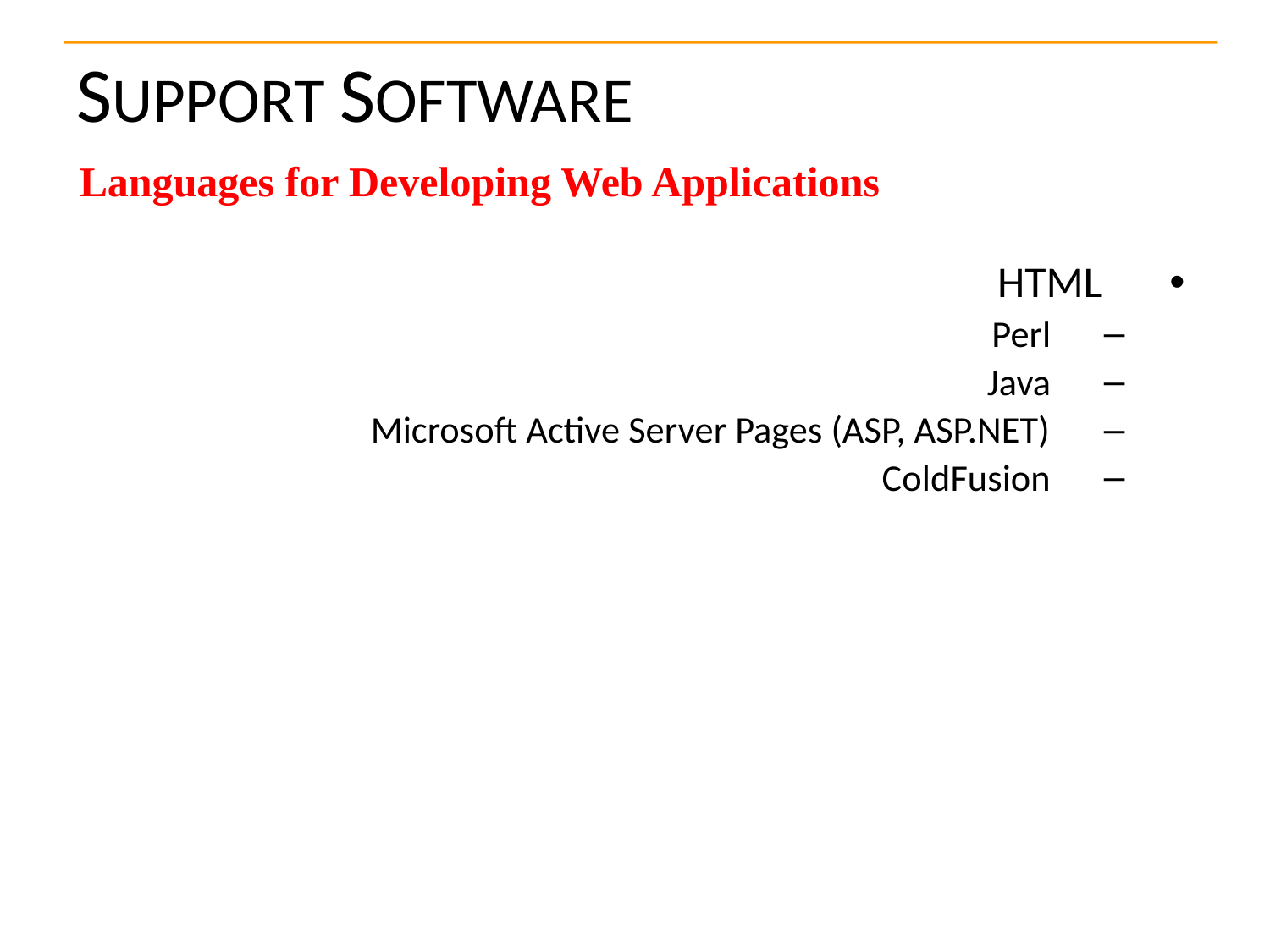

# SUPPORT SOFTWARE

Languages for Developing Web Applications
HTML
Perl
Java
Microsoft Active Server Pages (ASP, ASP.NET)
ColdFusion